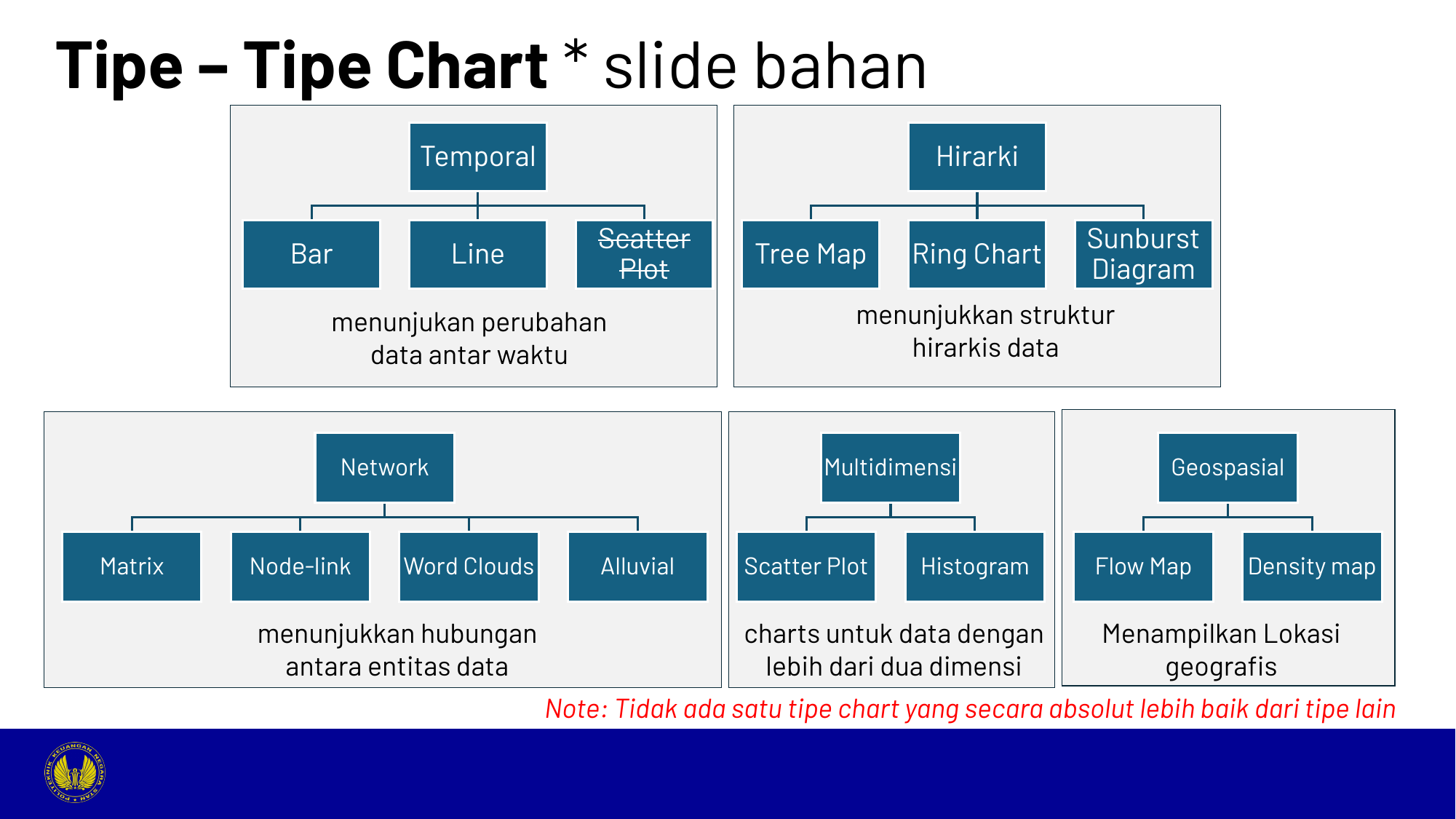

# Tipe – Tipe Chart * slide bahan
Temporal
Bar
Line
Scatter Plot
Hirarki
Tree Map
Ring Chart
Sunburst Diagram

menunjukkan struktur hirarkis data
menunjukan perubahan data antar waktu
Network
Matrix
Node-link
Word Clouds
Alluvial
Multidimensi
Scatter Plot
Histogram
Geospasial
Flow Map
Density map

menunjukkan hubungan antara entitas data
Menampilkan Lokasi geografis
charts untuk data dengan lebih dari dua dimensi
Note: Tidak ada satu tipe chart yang secara absolut lebih baik dari tipe lain